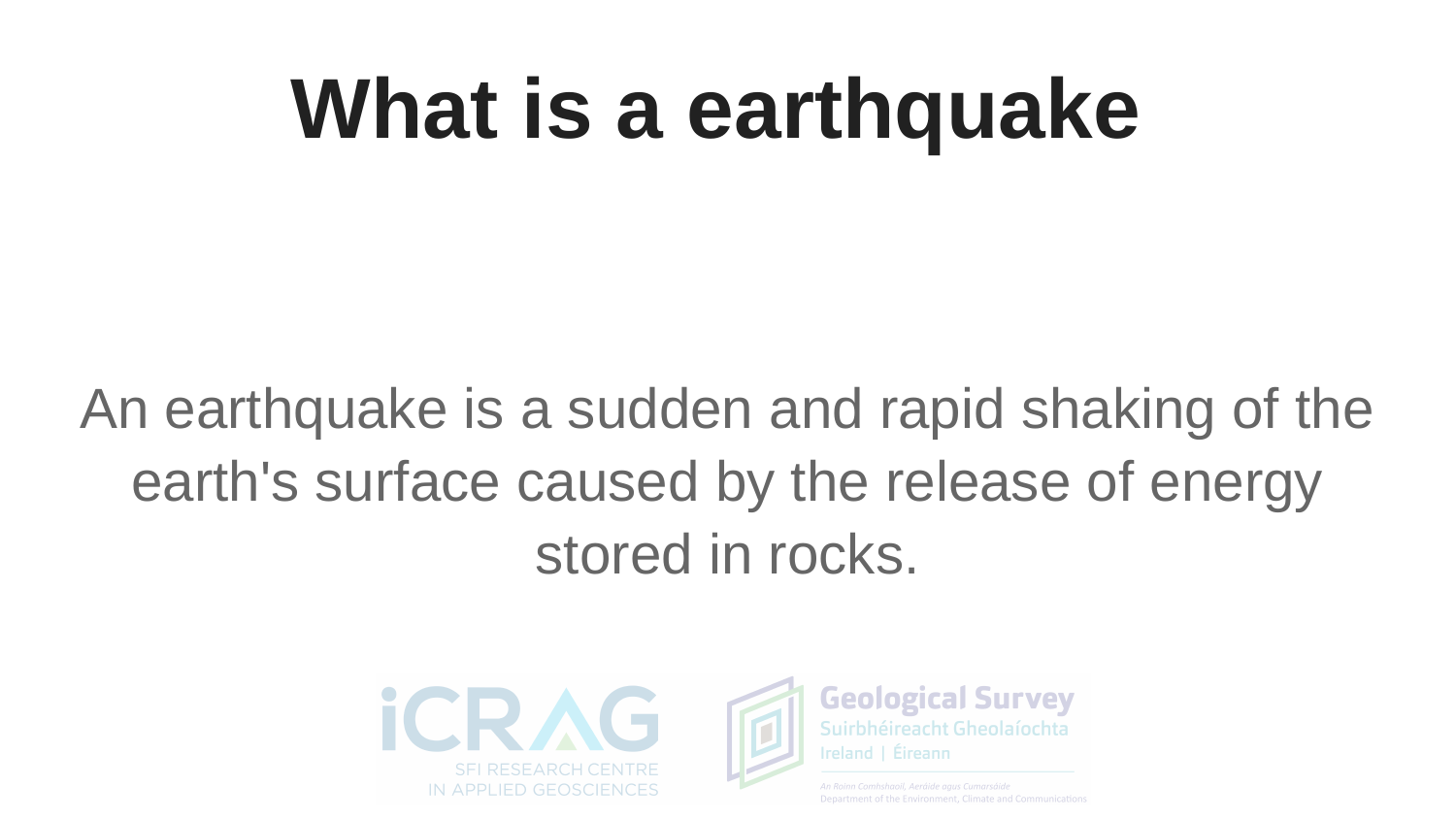

# What is a earthquake
An earthquake is a sudden and rapid shaking of the earth's surface caused by the release of energy stored in rocks.